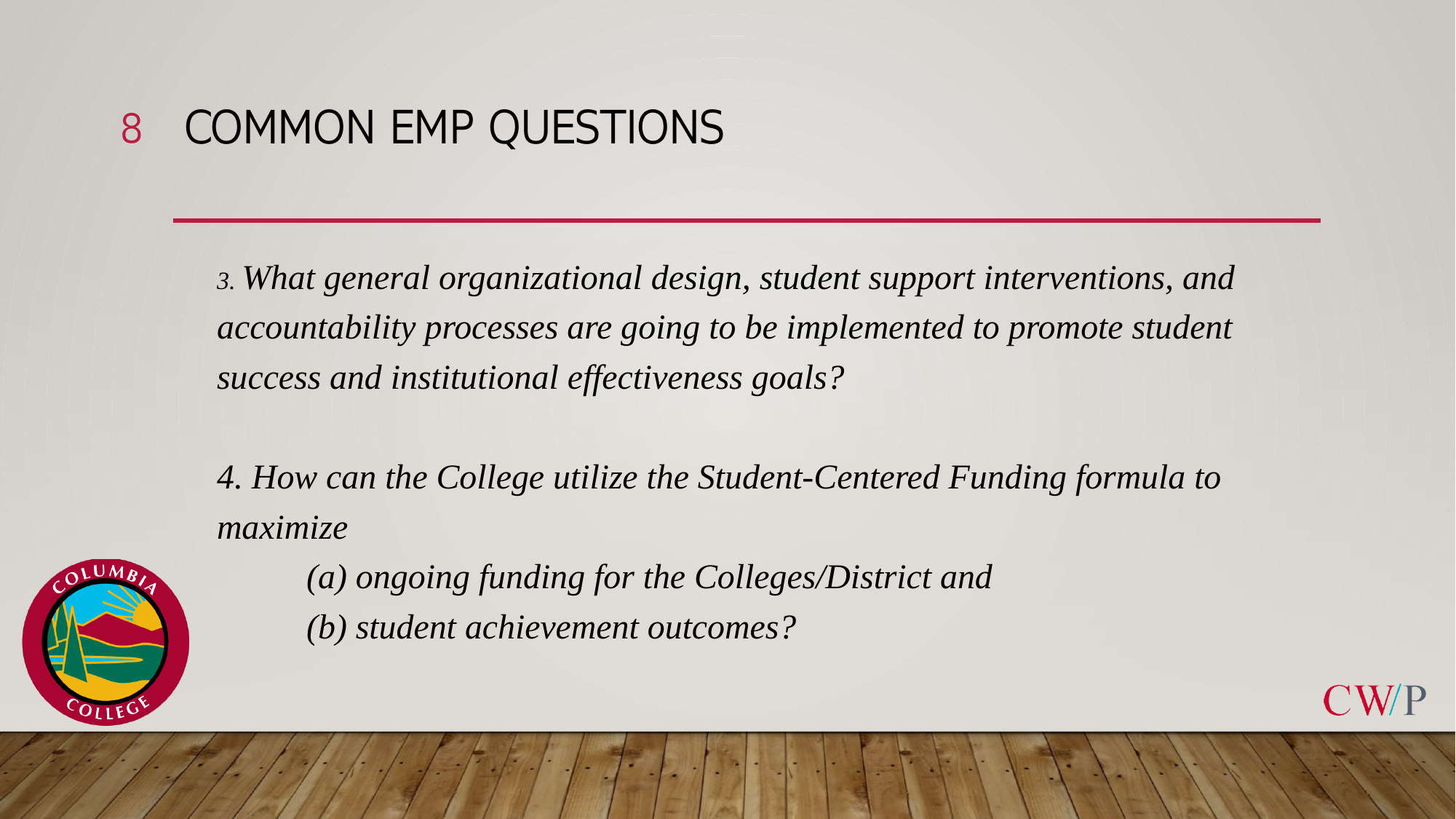

8
# Common emp questions
3. What general organizational design, student support interventions, and accountability processes are going to be implemented to promote student success and institutional effectiveness goals?

4. How can the College utilize the Student-Centered Funding formula to maximize
	(a) ongoing funding for the Colleges/District and
	(b) student achievement outcomes?